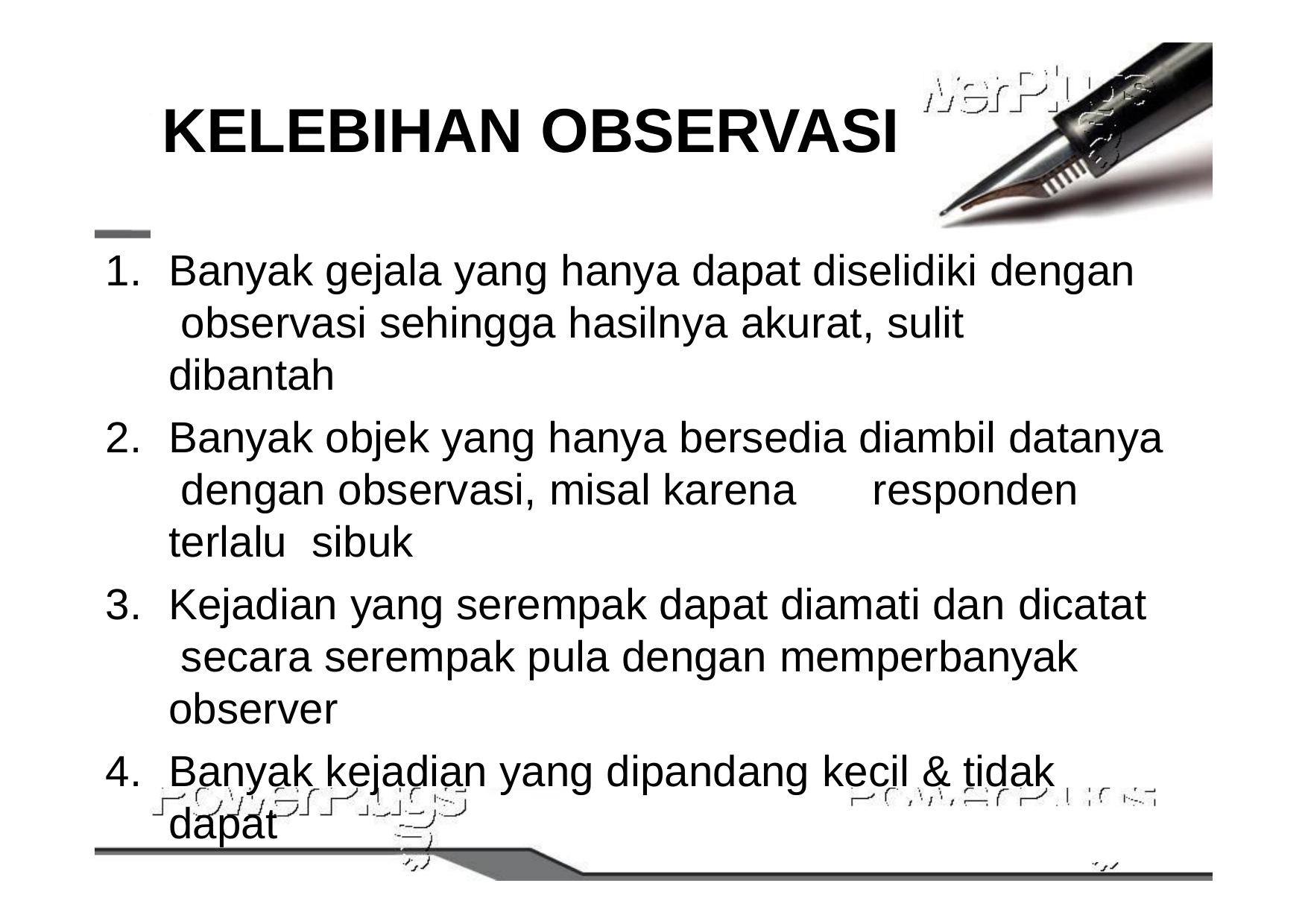

# KELEBIHAN OBSERVASI

Banyak gejala yang hanya dapat diselidiki dengan  observasi sehingga hasilnya akurat, sulit dibantah
Banyak objek yang hanya bersedia diambil datanya  dengan observasi, misal karena	responden terlalu  sibuk
Kejadian yang serempak dapat diamati dan dicatat  secara serempak pula dengan memperbanyak  observer
Banyak kejadian yang dipandang kecil & tidak dapat